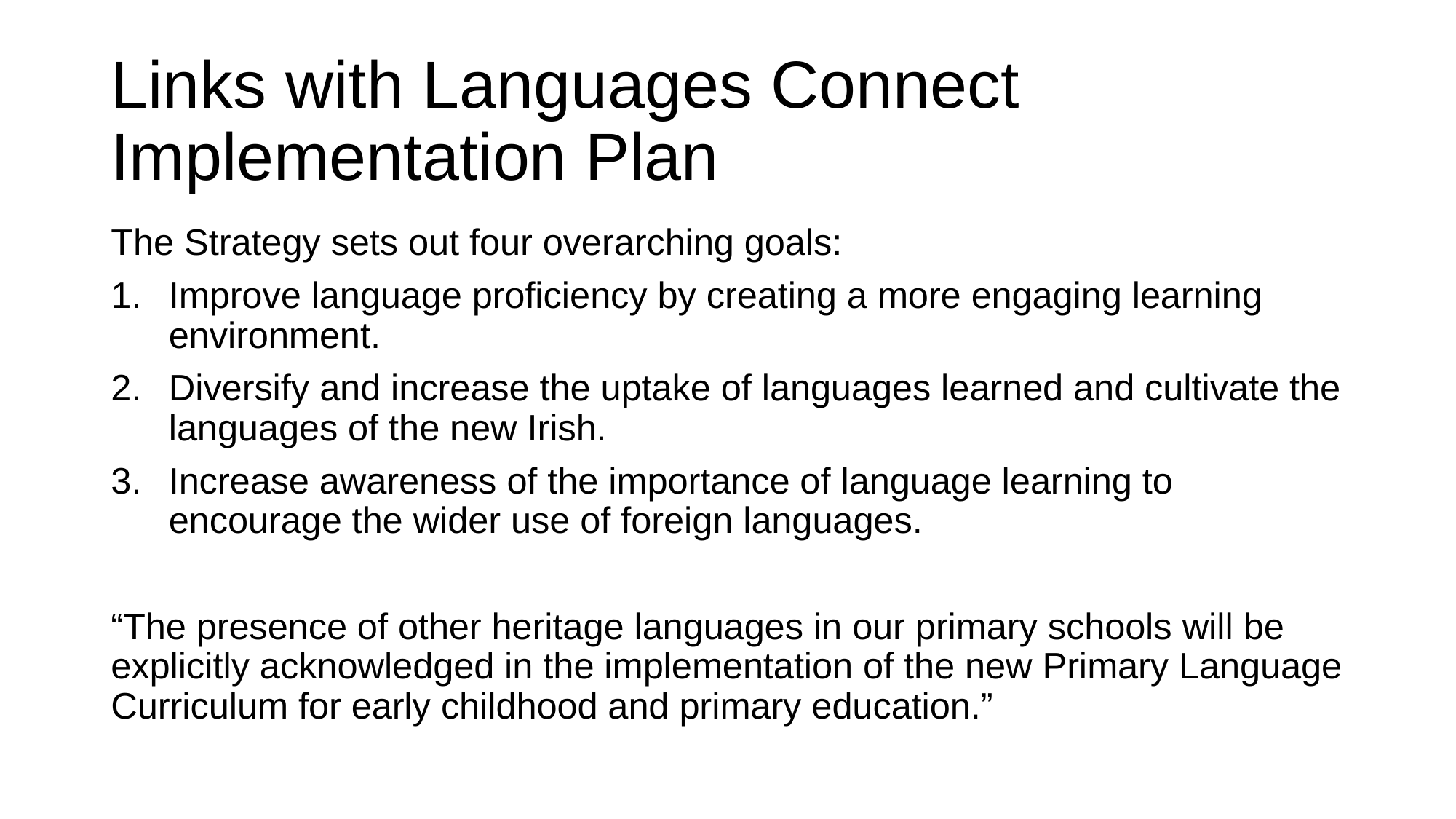

# Links with Languages Connect Implementation Plan
The Strategy sets out four overarching goals:
Improve language proficiency by creating a more engaging learning environment.
Diversify and increase the uptake of languages learned and cultivate the languages of the new Irish.
Increase awareness of the importance of language learning to encourage the wider use of foreign languages.

“The presence of other heritage languages in our primary schools will be explicitly acknowledged in the implementation of the new Primary Language Curriculum for early childhood and primary education.”